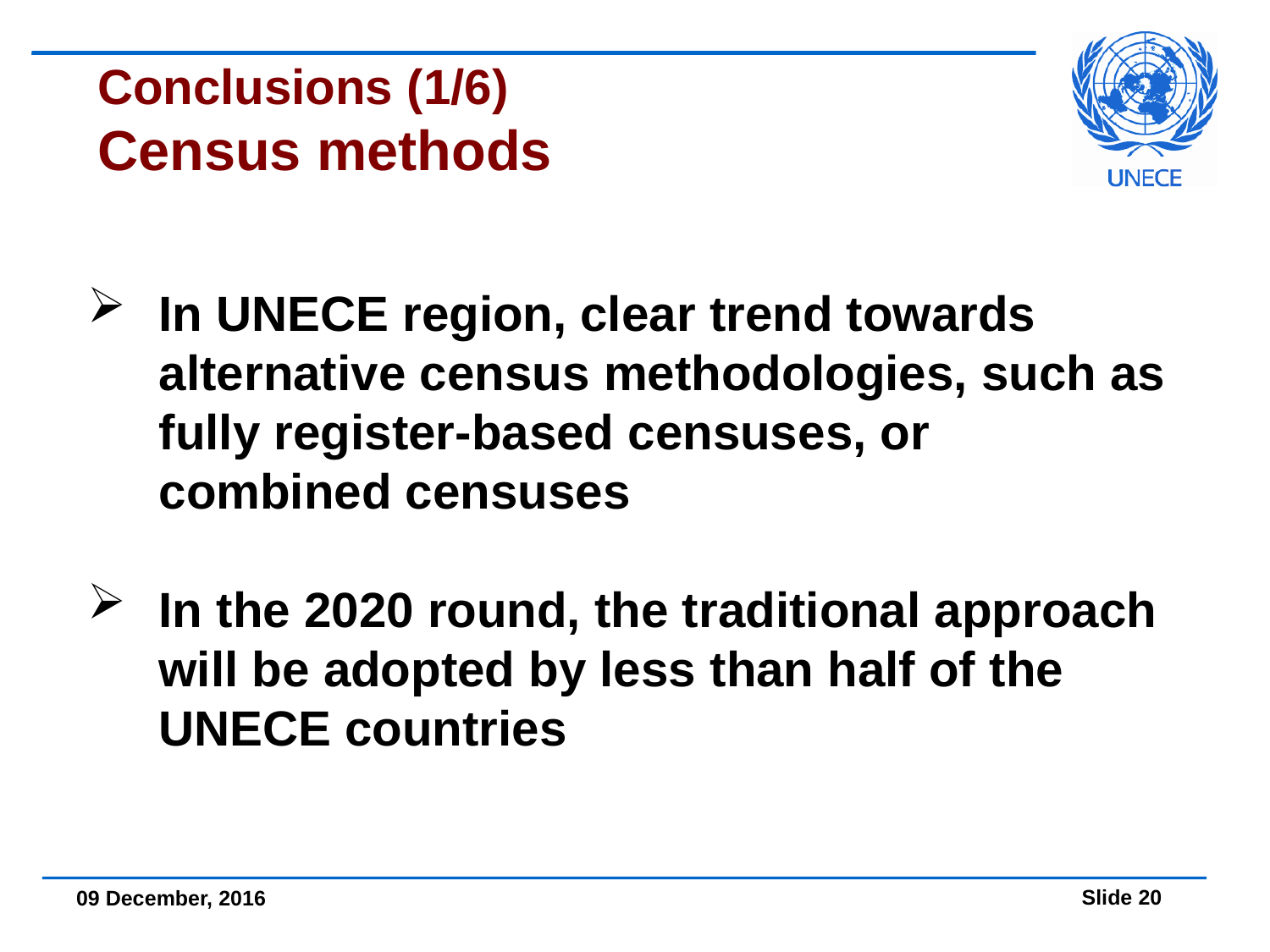

# Conclusions (1/6) Census methods
In UNECE region, clear trend towards alternative census methodologies, such as fully register-based censuses, or combined censuses

In the 2020 round, the traditional approach will be adopted by less than half of the UNECE countries

09 December, 2016